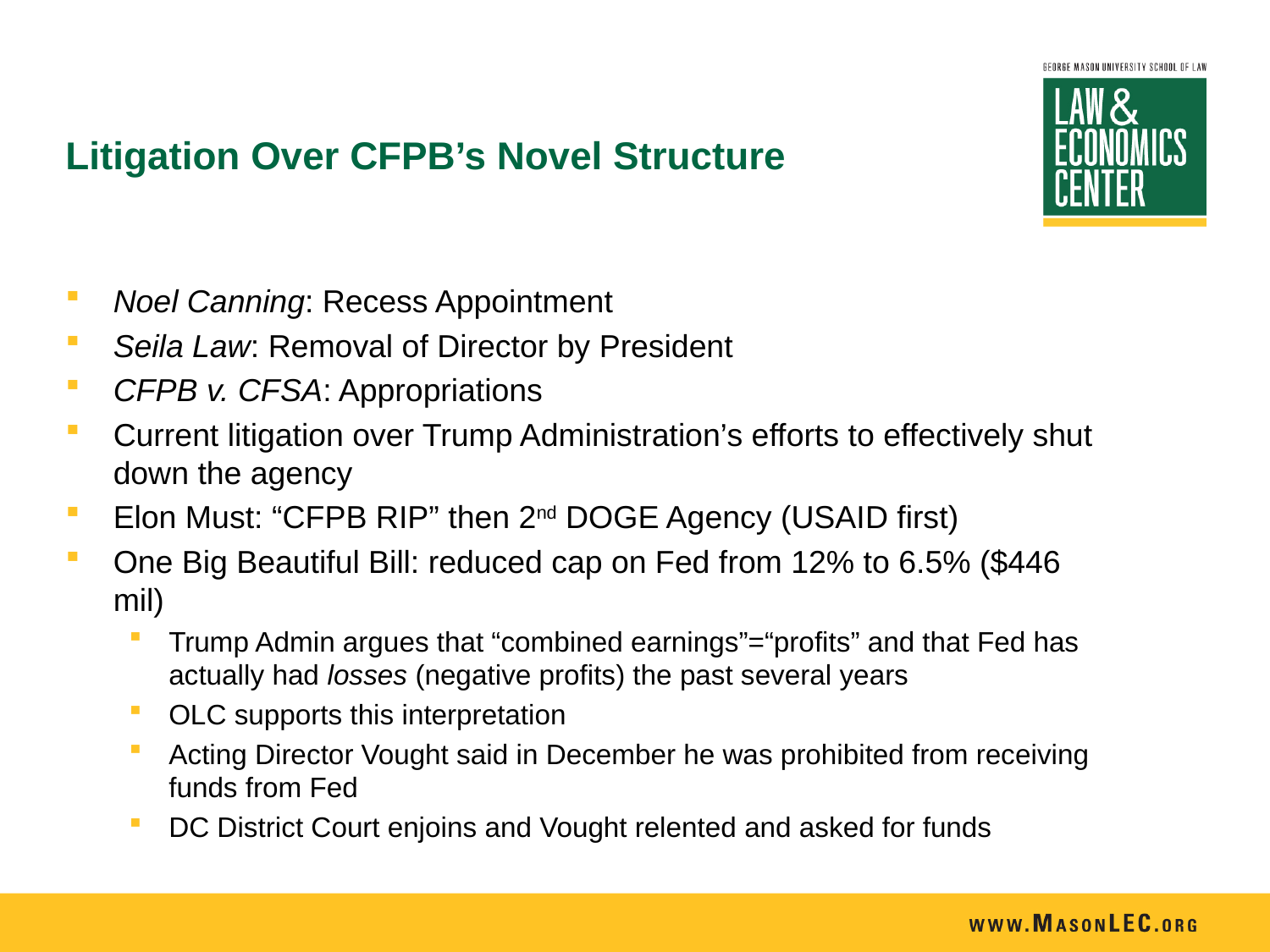

# Litigation Over CFPB’s Novel Structure
Noel Canning: Recess Appointment
Seila Law: Removal of Director by President
CFPB v. CFSA: Appropriations
Current litigation over Trump Administration’s efforts to effectively shut down the agency
Elon Must: “CFPB RIP” then 2nd DOGE Agency (USAID first)
One Big Beautiful Bill: reduced cap on Fed from 12% to 6.5% ($446 mil)
Trump Admin argues that “combined earnings”=“profits” and that Fed has actually had losses (negative profits) the past several years
OLC supports this interpretation
Acting Director Vought said in December he was prohibited from receiving funds from Fed
DC District Court enjoins and Vought relented and asked for funds